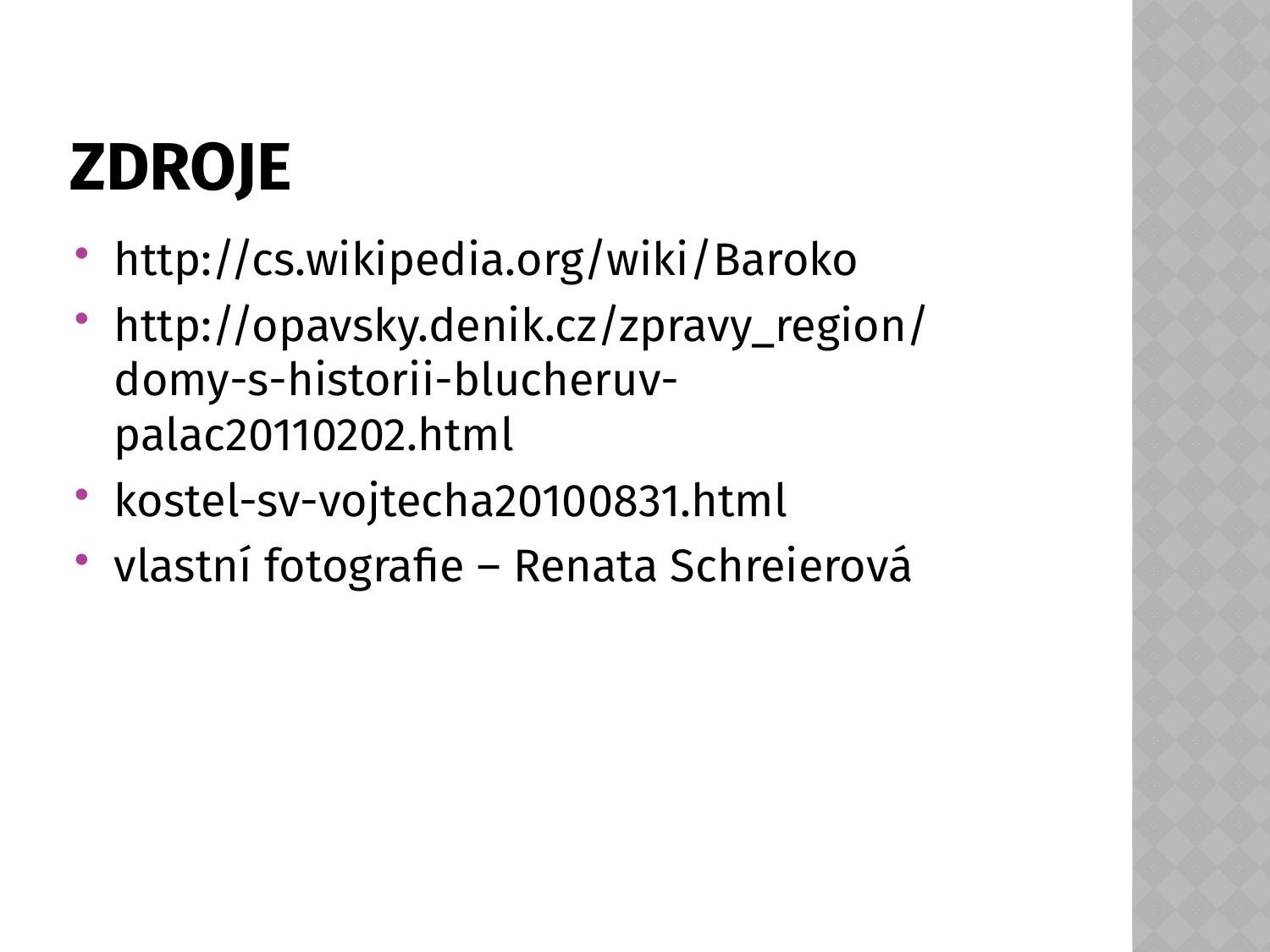

# ZDROJE
http://cs.wikipedia.org/wiki/Baroko
http://opavsky.denik.cz/zpravy_region/domy-s-historii-blucheruv-palac20110202.html
kostel-sv-vojtecha20100831.html
vlastní fotografie – Renata Schreierová